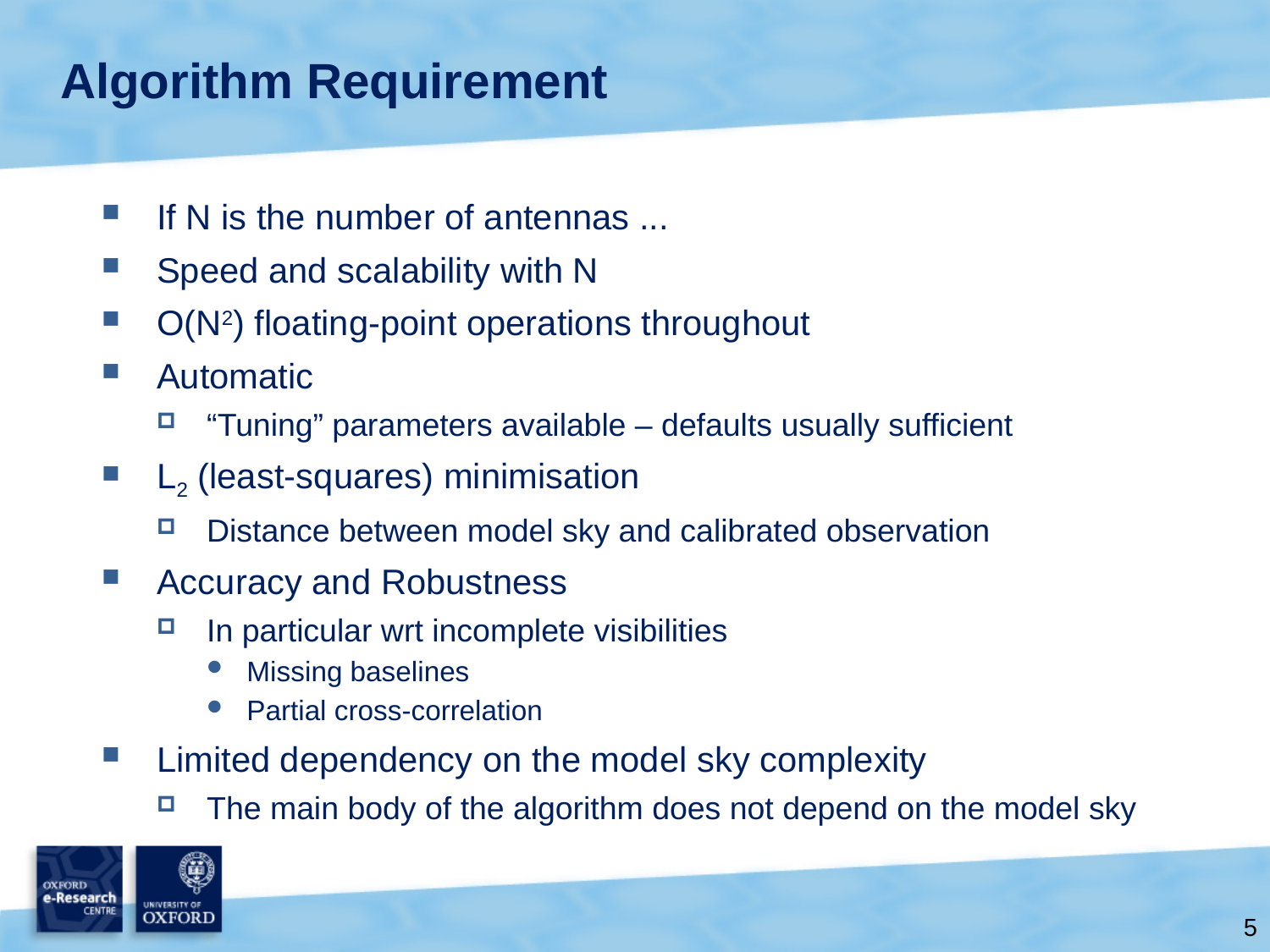

# Algorithm Requirement
If N is the number of antennas ...
Speed and scalability with N
O(N2) floating-point operations throughout
Automatic
“Tuning” parameters available – defaults usually sufficient
L2 (least-squares) minimisation
Distance between model sky and calibrated observation
Accuracy and Robustness
In particular wrt incomplete visibilities
Missing baselines
Partial cross-correlation
Limited dependency on the model sky complexity
The main body of the algorithm does not depend on the model sky